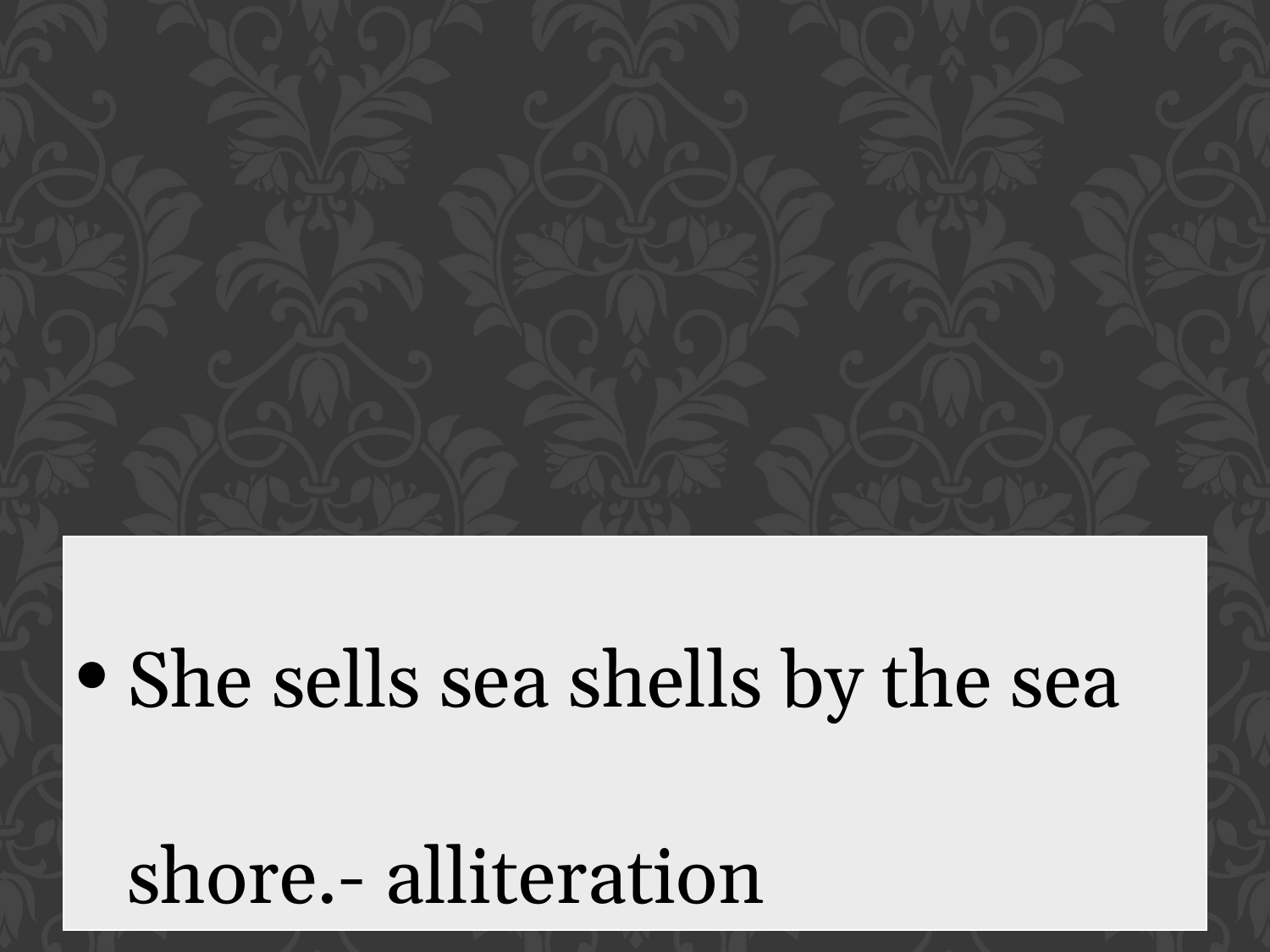

| She sells sea shells by the sea shore.- alliteration |
| --- |